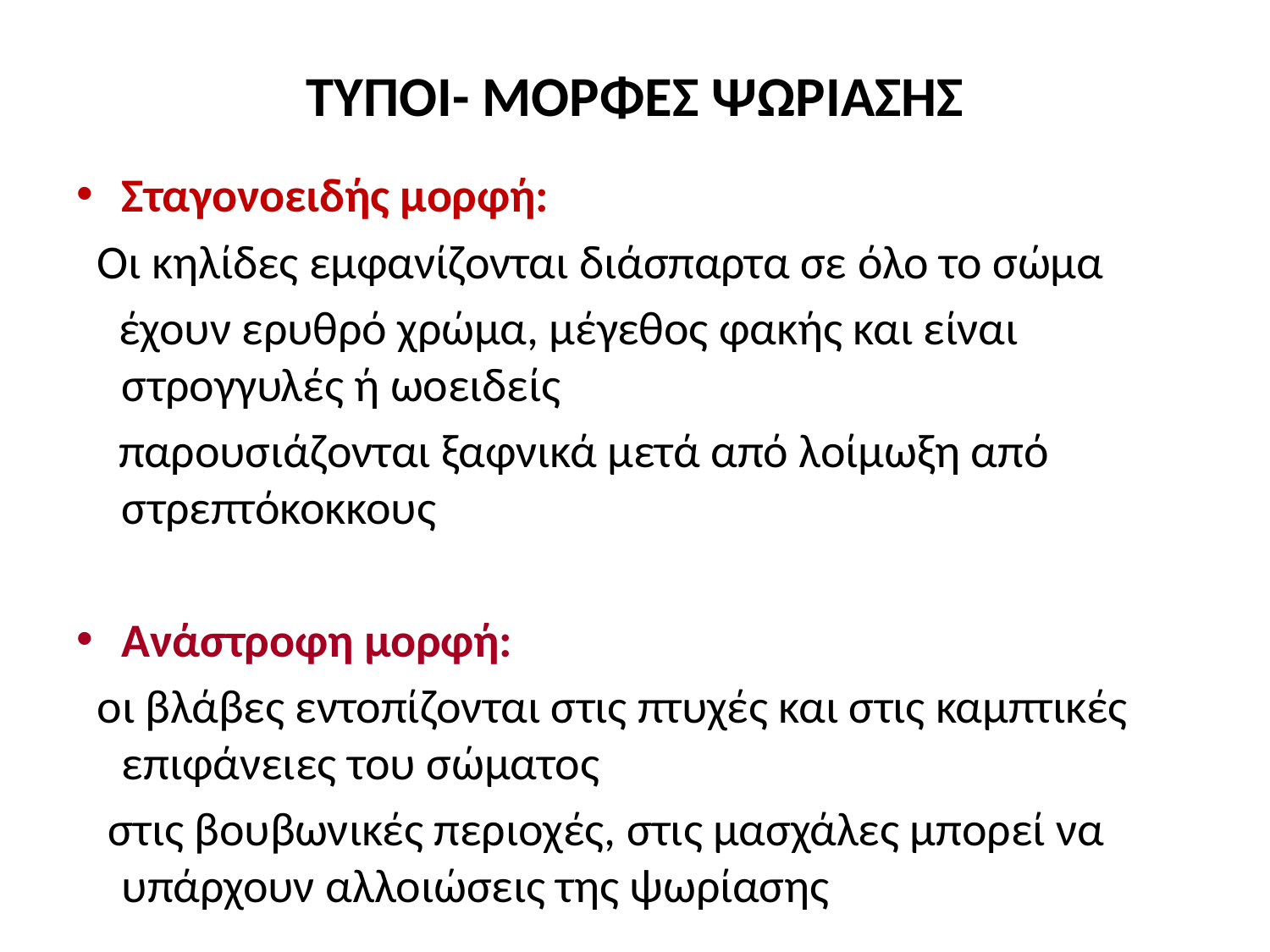

# ΤΥΠΟΙ- ΜΟΡΦΕΣ ΨΩΡΙΑΣΗΣ
Σταγονοειδής μορφή:
  Οι κηλίδες εμφανίζονται διάσπαρτα σε όλο το σώμα
    έχουν ερυθρό χρώμα, μέγεθος φακής και είναι     στρογγυλές ή ωοειδείς
    παρουσιάζονται ξαφνικά μετά από λοίμωξη από στρεπτόκοκκους

Ανάστροφη μορφή:
  οι βλάβες εντοπίζονται στις πτυχές και στις καμπτικές επιφάνειες του σώματος
   στις βουβωνικές περιοχές, στις μασχάλες μπορεί να υπάρχουν αλλοιώσεις της ψωρίασης